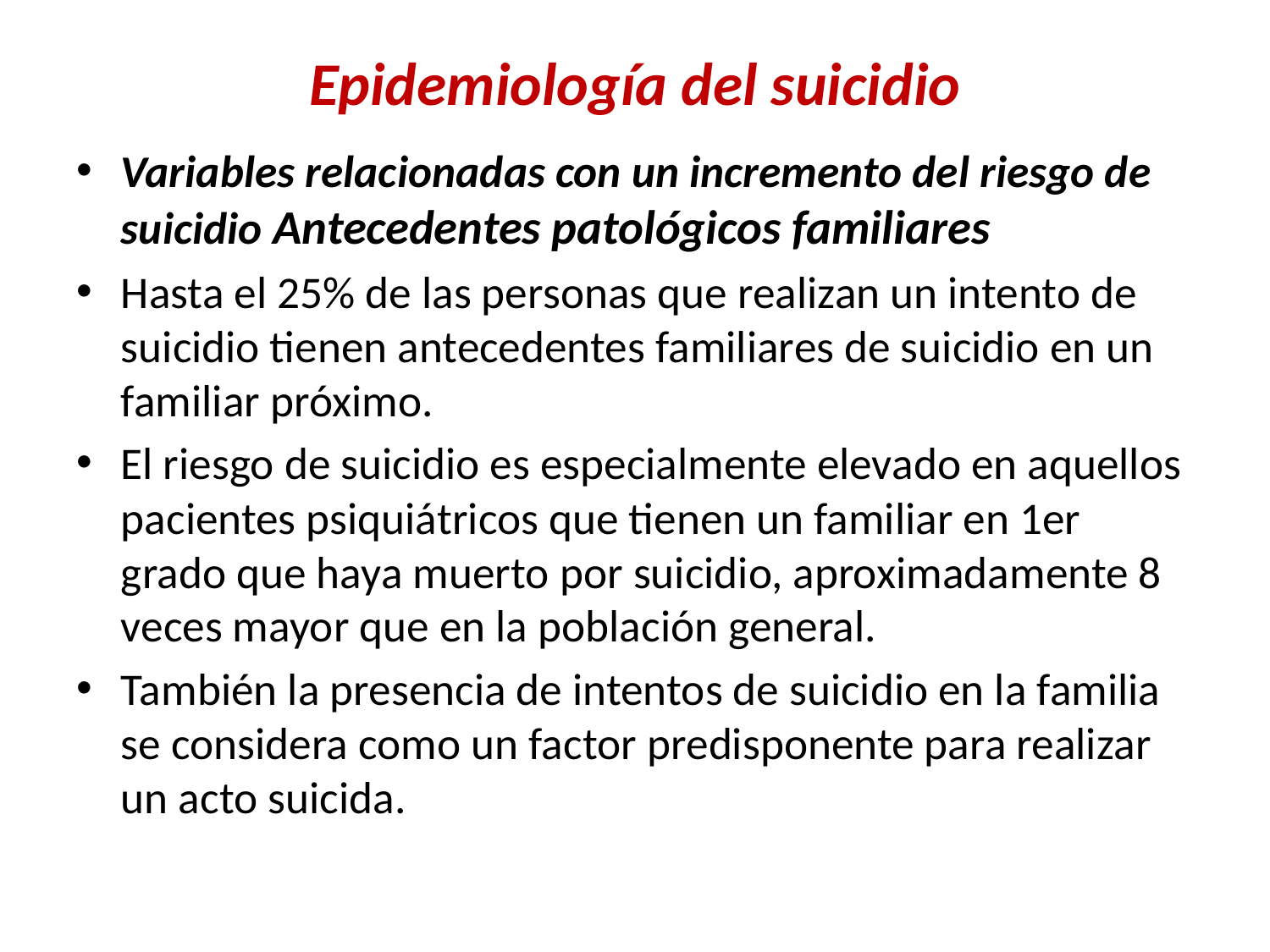

# Epidemiología del suicidio
Variables relacionadas con un incremento del riesgo de suicidio Antecedentes patológicos familiares
Hasta el 25% de las personas que realizan un intento de suicidio tienen antecedentes familiares de suicidio en un familiar próximo.
El riesgo de suicidio es especialmente elevado en aquellos pacientes psiquiátricos que tienen un familiar en 1er grado que haya muerto por suicidio, aproximadamente 8 veces mayor que en la población general.
También la presencia de intentos de suicidio en la familia se considera como un factor predisponente para realizar un acto suicida.